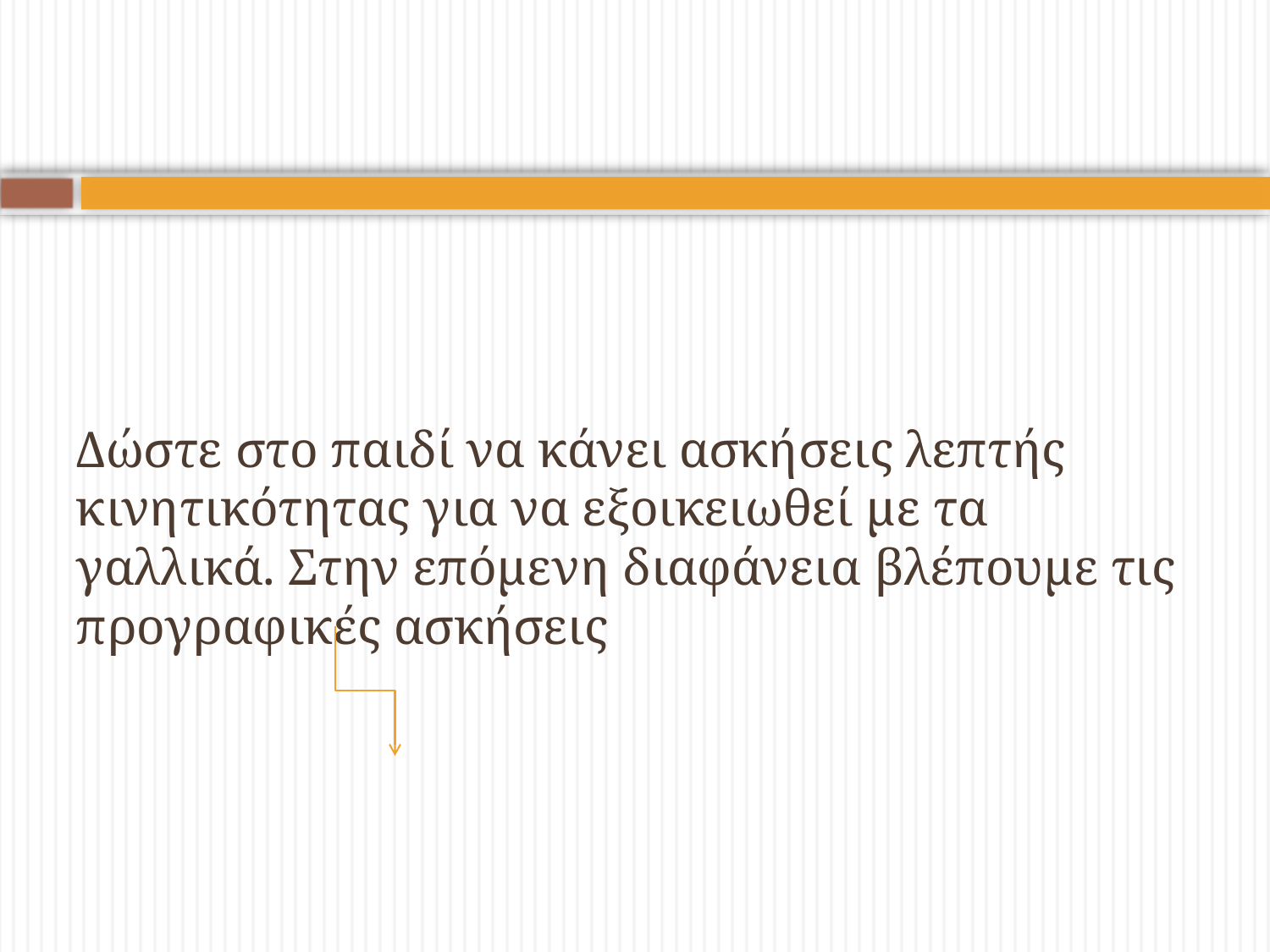

# Δώστε στο παιδί να κάνει ασκήσεις λεπτής κινητικότητας για να εξοικειωθεί με τα γαλλικά. Στην επόμενη διαφάνεια βλέπουμε τις προγραφικές ασκήσεις